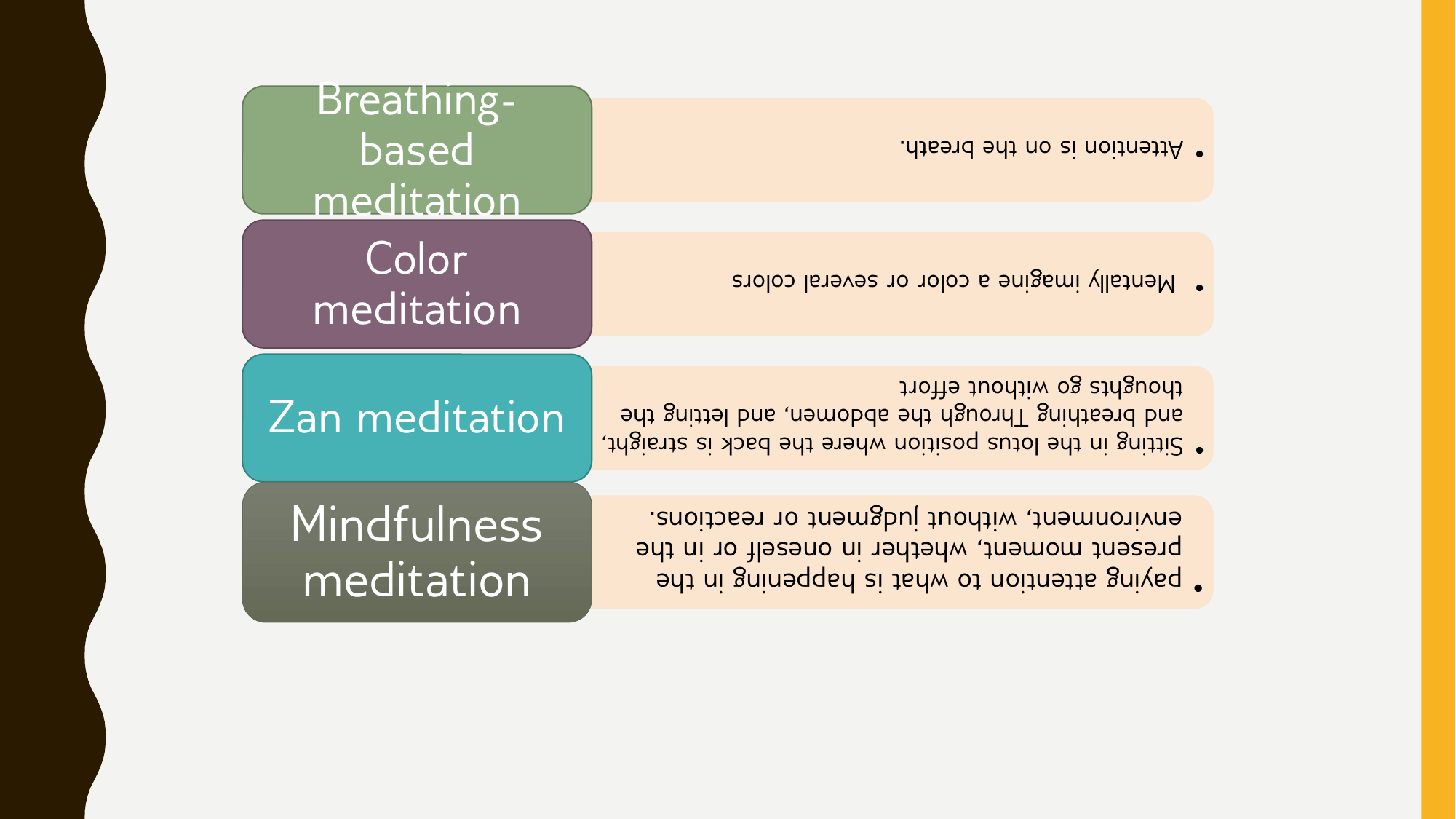

Attention is on the breath.
Breathing-based meditation
 Mentally imagine a color or several colors
Color meditation
Sitting in the lotus position where the back is straight, and breathing Through the abdomen, and letting the thoughts go without effort
Zan meditation
paying attention to what is happening in the present moment, whether in oneself or in the environment, without judgment or reactions.
Mindfulness meditation